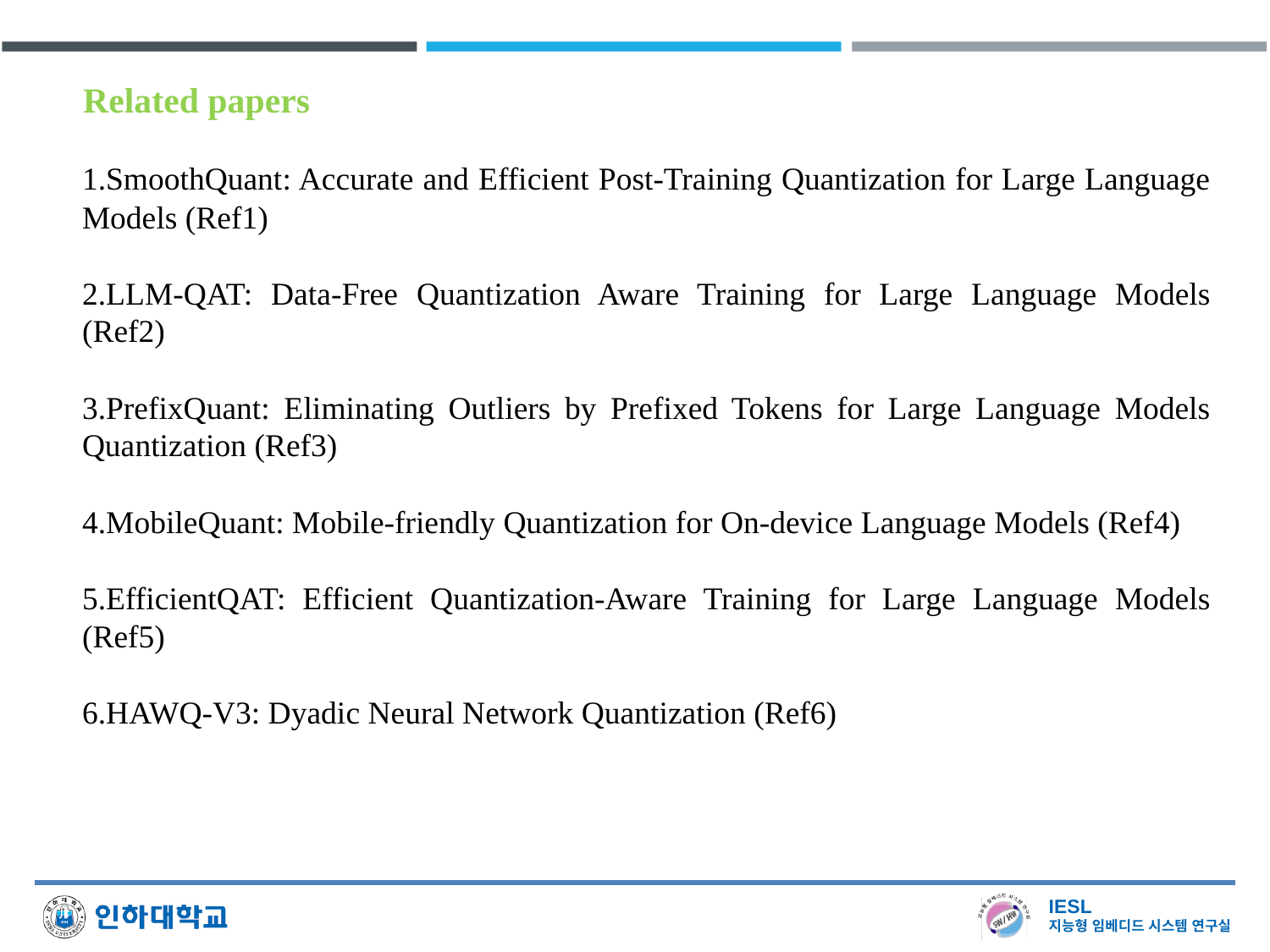

Related papers
SmoothQuant: Accurate and Efficient Post-Training Quantization for Large Language Models (Ref1)

LLM-QAT: Data-Free Quantization Aware Training for Large Language Models (Ref2)

PrefixQuant: Eliminating Outliers by Prefixed Tokens for Large Language Models Quantization (Ref3)

MobileQuant: Mobile-friendly Quantization for On-device Language Models (Ref4)

EfficientQAT: Efficient Quantization-Aware Training for Large Language Models (Ref5)

HAWQ-V3: Dyadic Neural Network Quantization (Ref6)